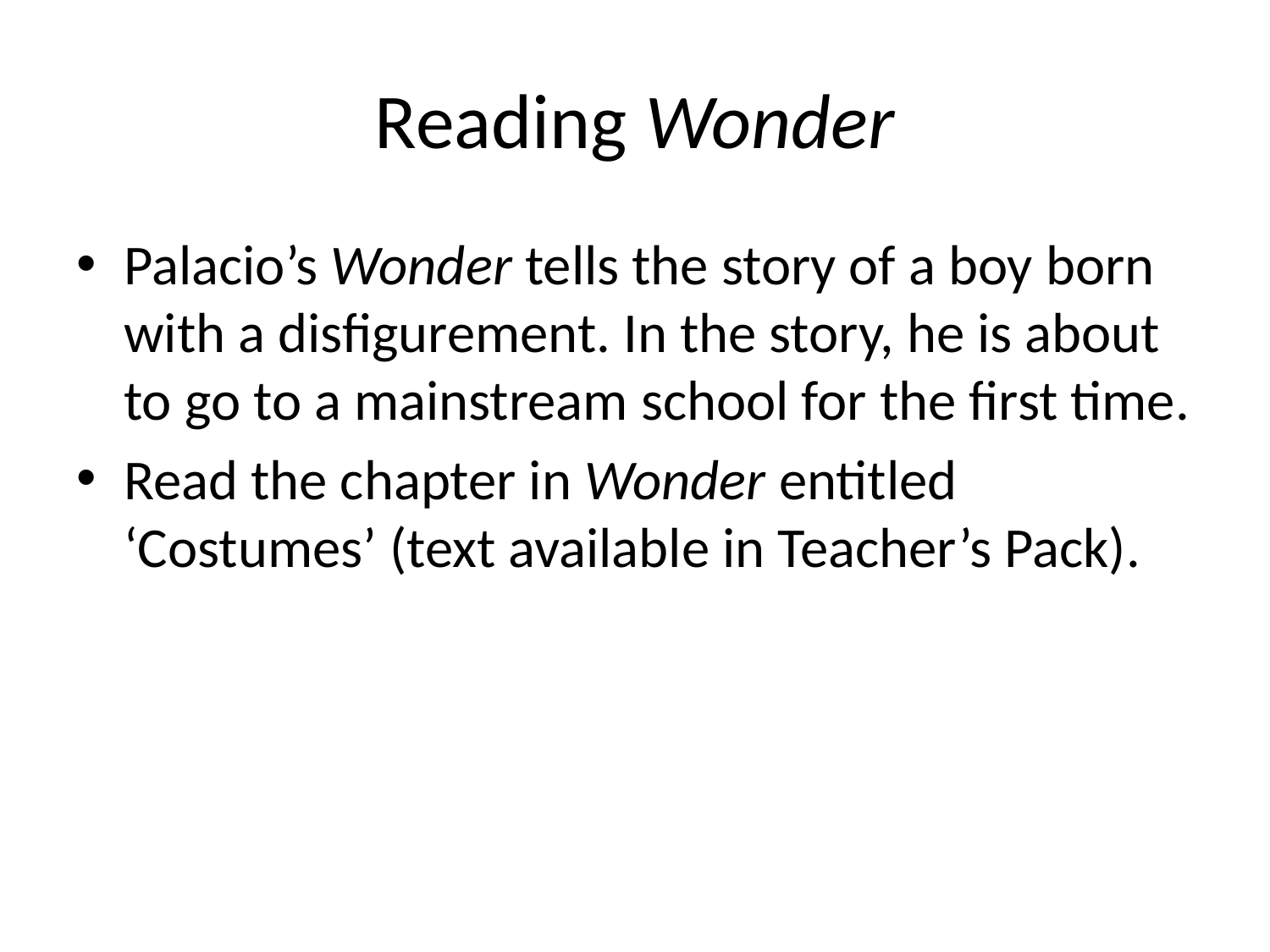

# Reading Wonder
Palacio’s Wonder tells the story of a boy born with a disfigurement. In the story, he is about to go to a mainstream school for the first time.
Read the chapter in Wonder entitled ‘Costumes’ (text available in Teacher’s Pack).